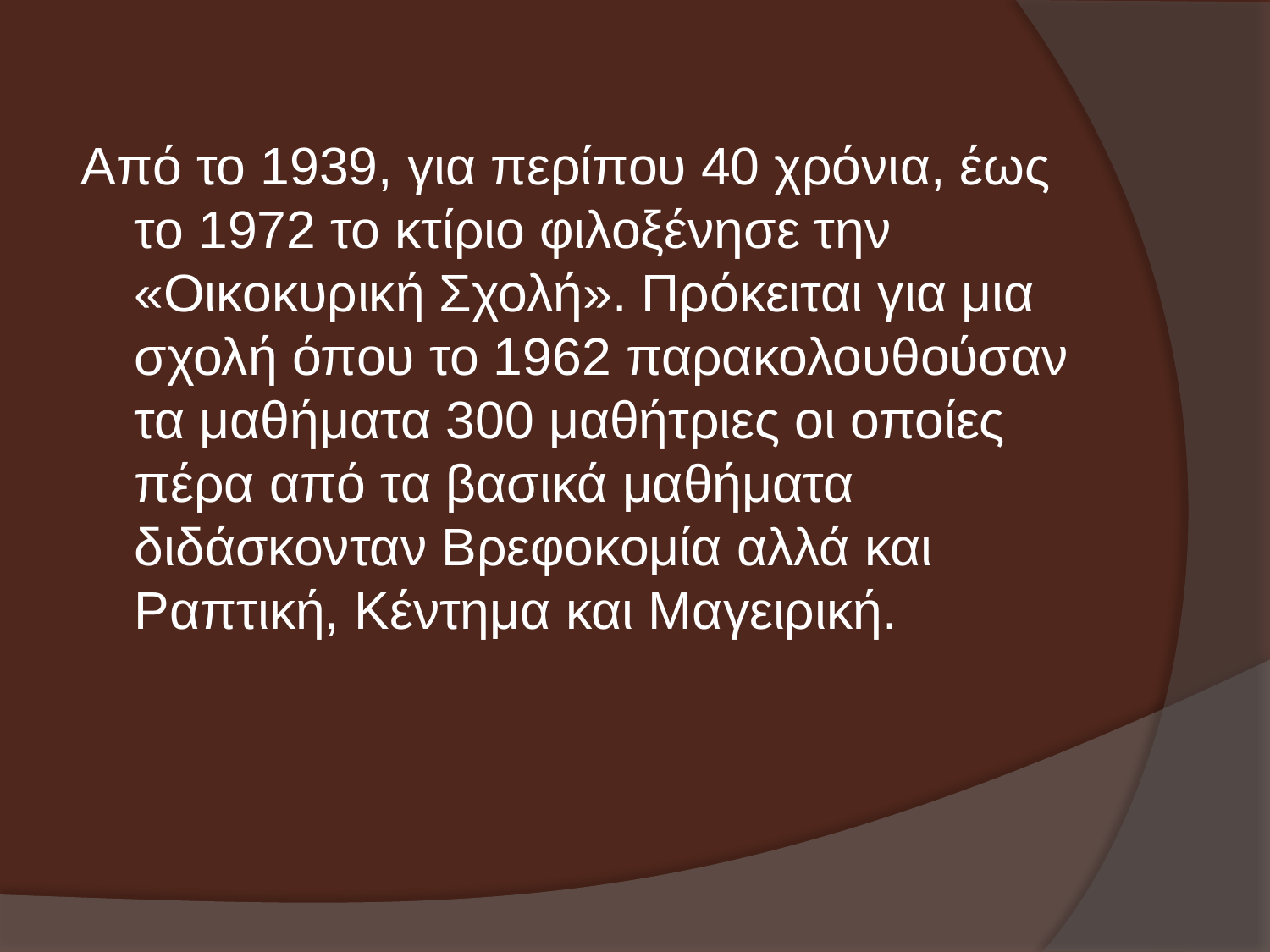

Από το 1939, για περίπου 40 χρόνια, έως το 1972 το κτίριο φιλοξένησε την «Οικοκυρική Σχολή». Πρόκειται για μια σχολή όπου το 1962 παρακολουθούσαν τα μαθήματα 300 μαθήτριες οι οποίες πέρα από τα βασικά μαθήματα διδάσκονταν Βρεφοκομία αλλά και Ραπτική, Κέντημα και Μαγειρική.